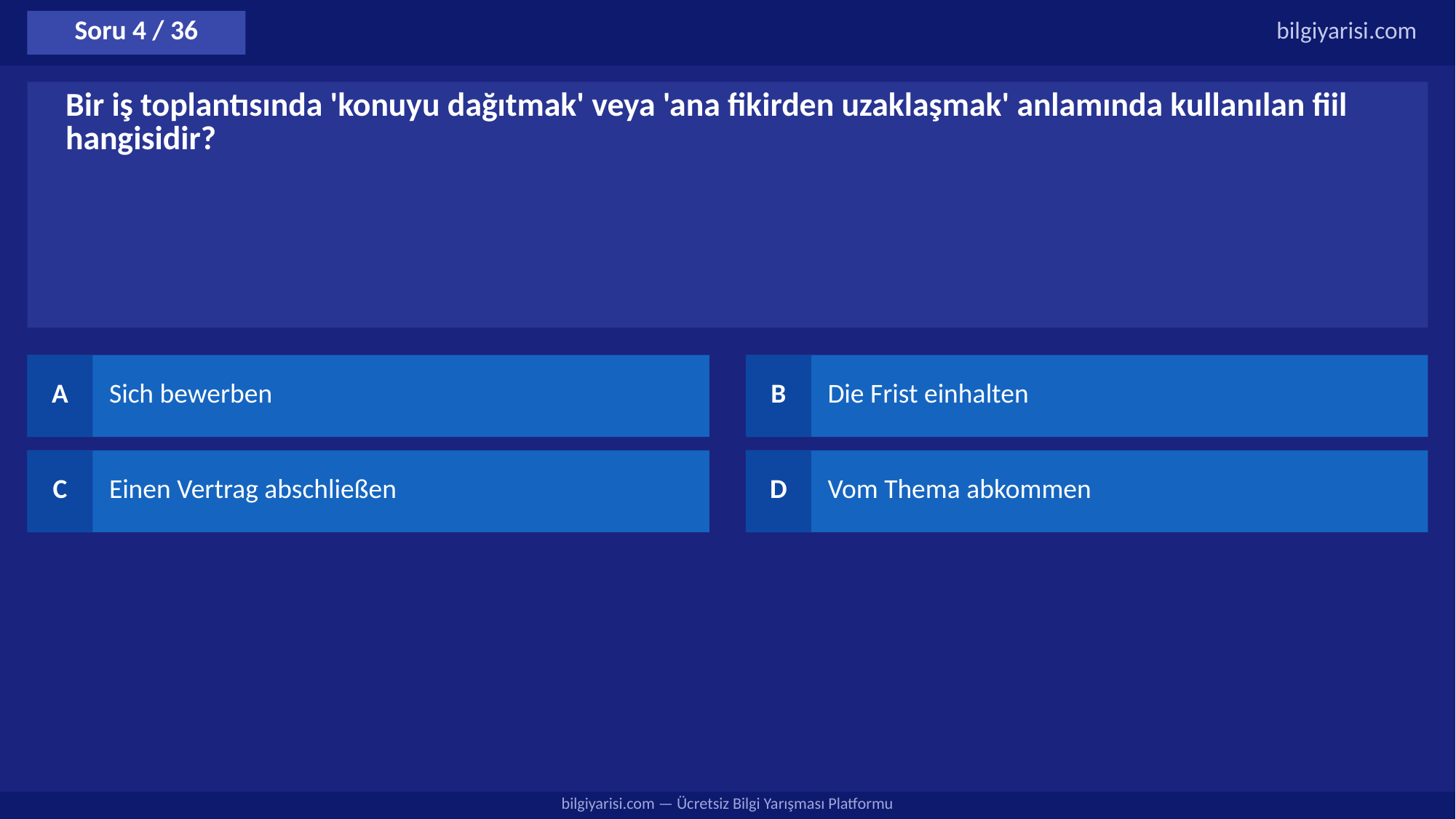

Soru 4 / 36
bilgiyarisi.com

Bir iş toplantısında 'konuyu dağıtmak' veya 'ana fikirden uzaklaşmak' anlamında kullanılan fiil hangisidir?

A
Sich bewerben

B
Die Frist einhalten

C
Einen Vertrag abschließen

D
Vom Thema abkommen
bilgiyarisi.com — Ücretsiz Bilgi Yarışması Platformu